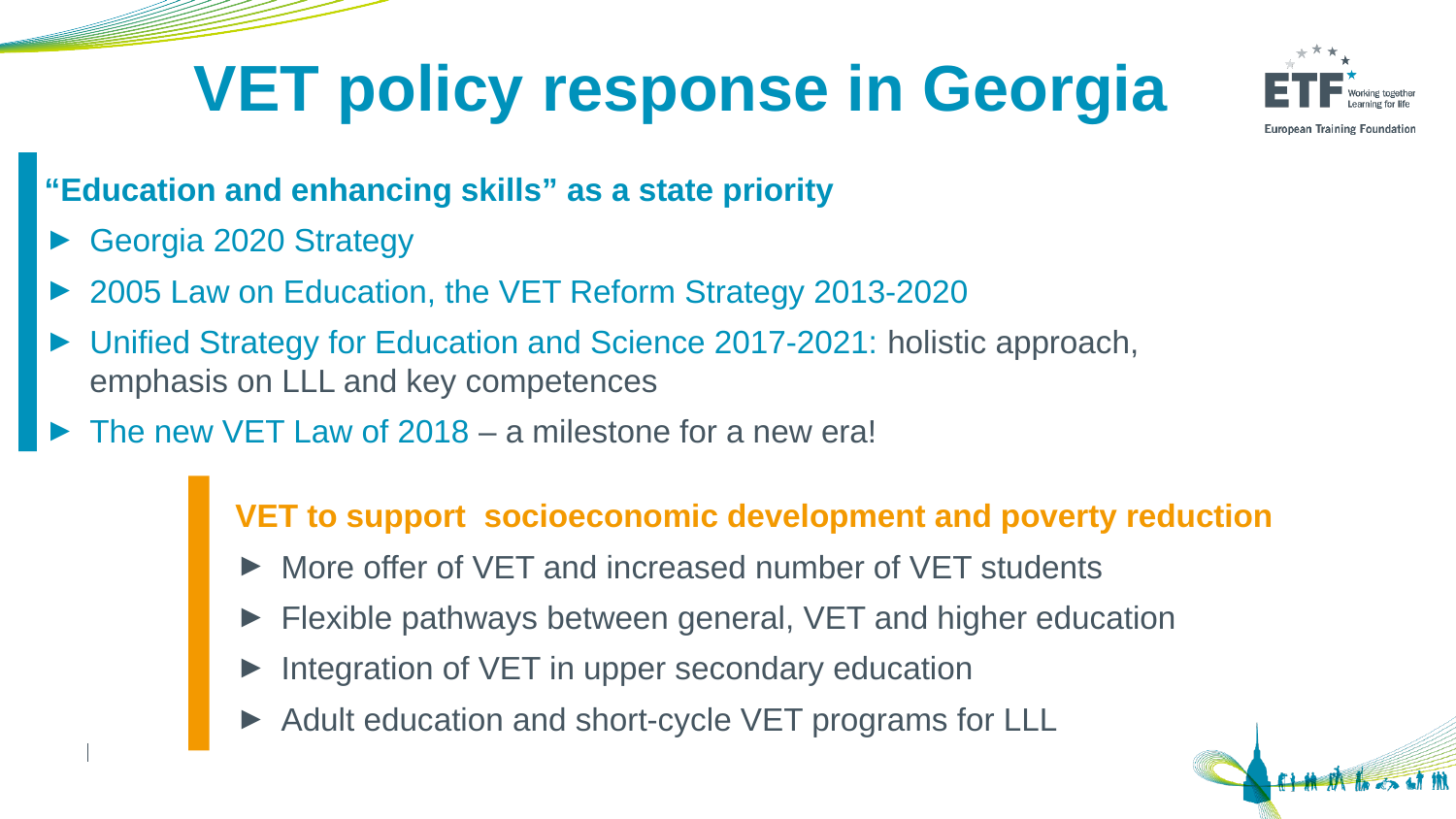

# VET policy response in Georgia

“Education and enhancing skills” as a state priority
Georgia 2020 Strategy
2005 Law on Education, the VET Reform Strategy 2013-2020
Unified Strategy for Education and Science 2017-2021: holistic approach,                  emphasis on LLL and key competences
The new VET Law of 2018 – a milestone for a new era!

VET to support  socioeconomic development and poverty reduction
More offer of VET and increased number of VET students
Flexible pathways between general, VET and higher education
Integration of VET in upper secondary education
Adult education and short-cycle VET programs for LLL